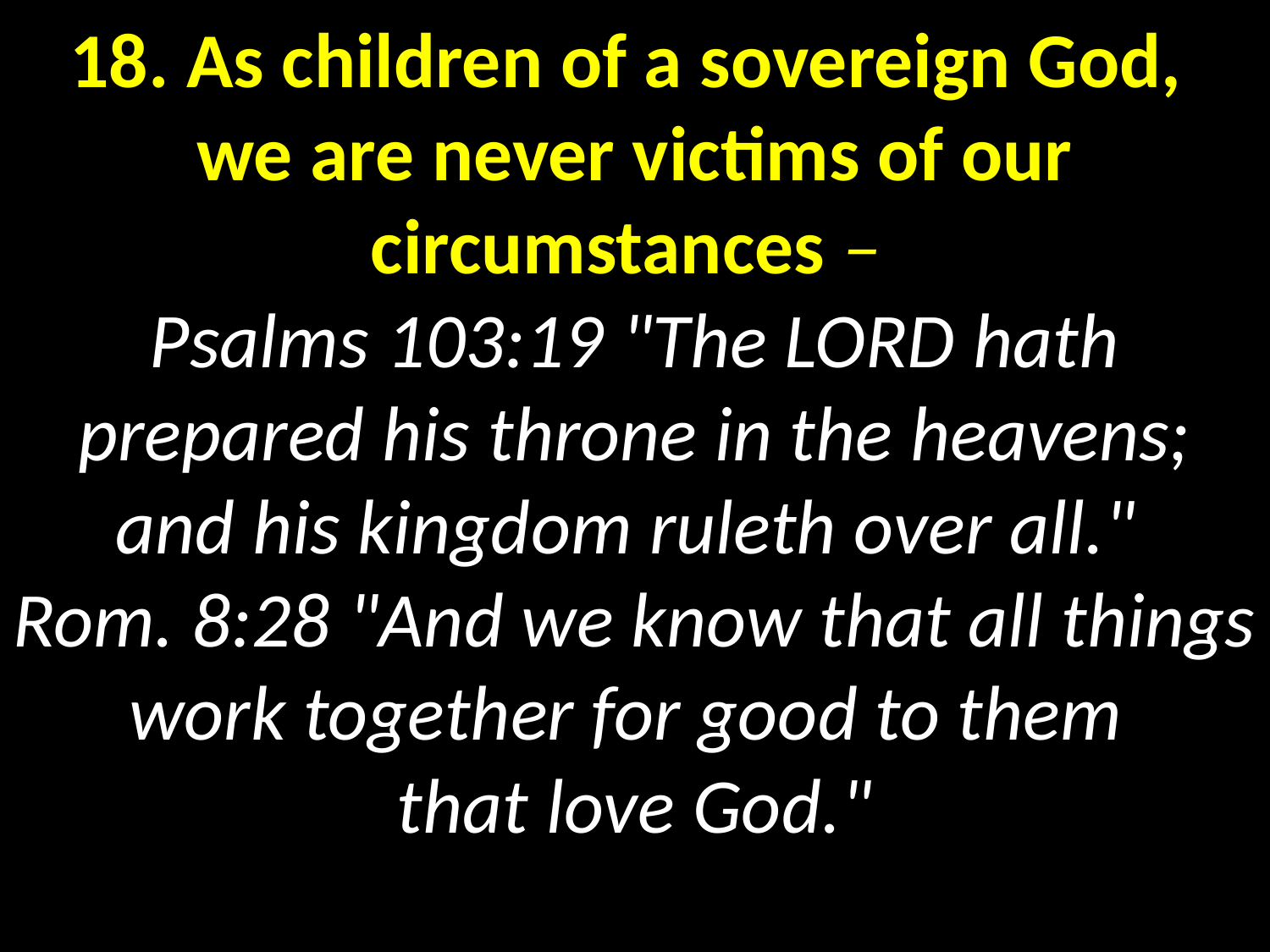

# 18. As children of a sovereign God, we are never victims of our circumstances – Psalms 103:19 "The LORD hath prepared his throne in the heavens; and his kingdom ruleth over all." Rom. 8:28 "And we know that all things work together for good to them that love God."